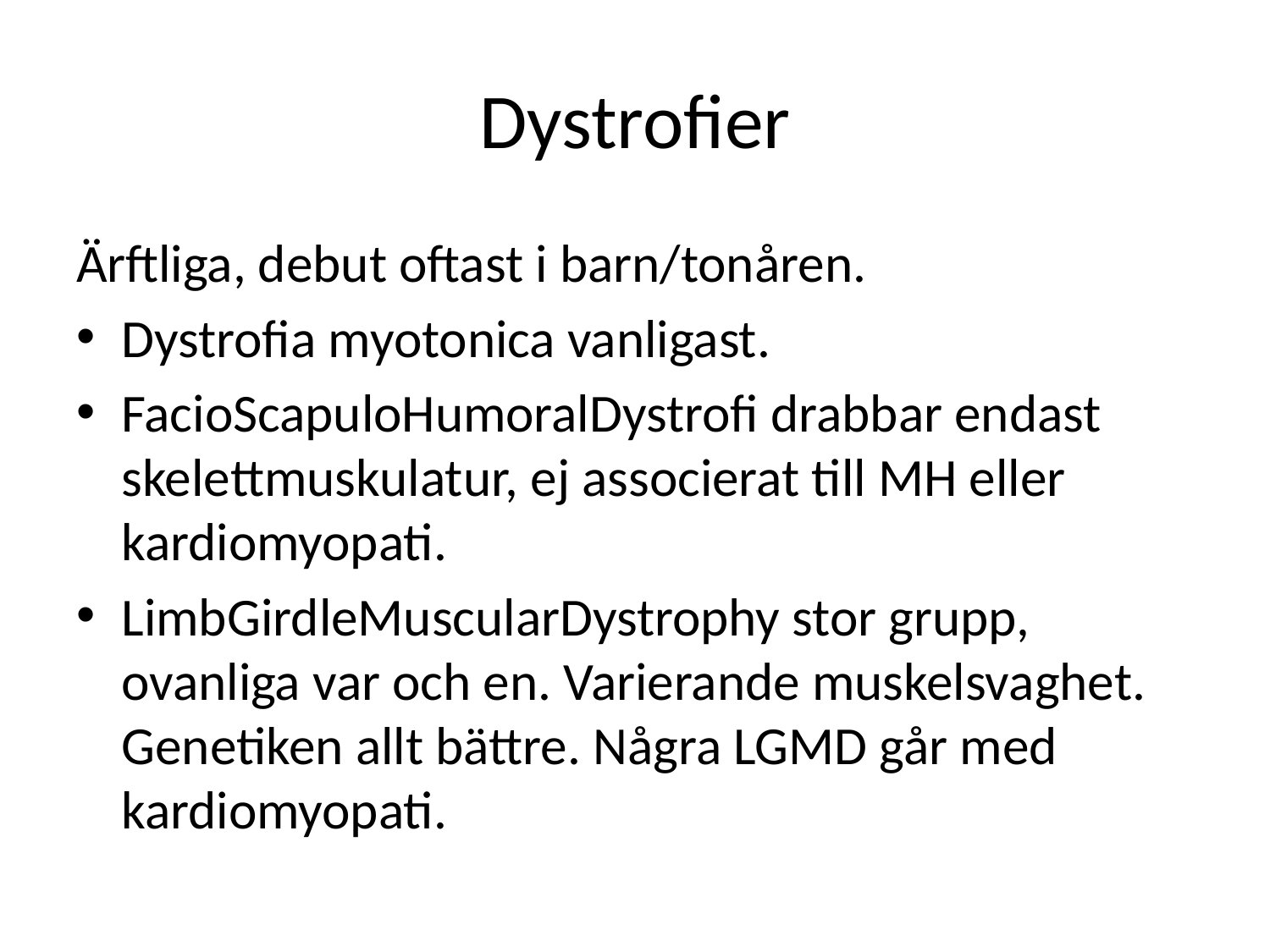

# Dystrofier
Ärftliga, debut oftast i barn/tonåren.
	Dystrofia myotonica vanligast.
	FacioScapuloHumoralDystrofi drabbar endast skelettmuskulatur, ej associerat till MH eller kardiomyopati.
	LimbGirdleMuscularDystrophy stor grupp, ovanliga var och en. Varierande muskelsvaghet. Genetiken allt bättre. Några LGMD går med kardiomyopati.